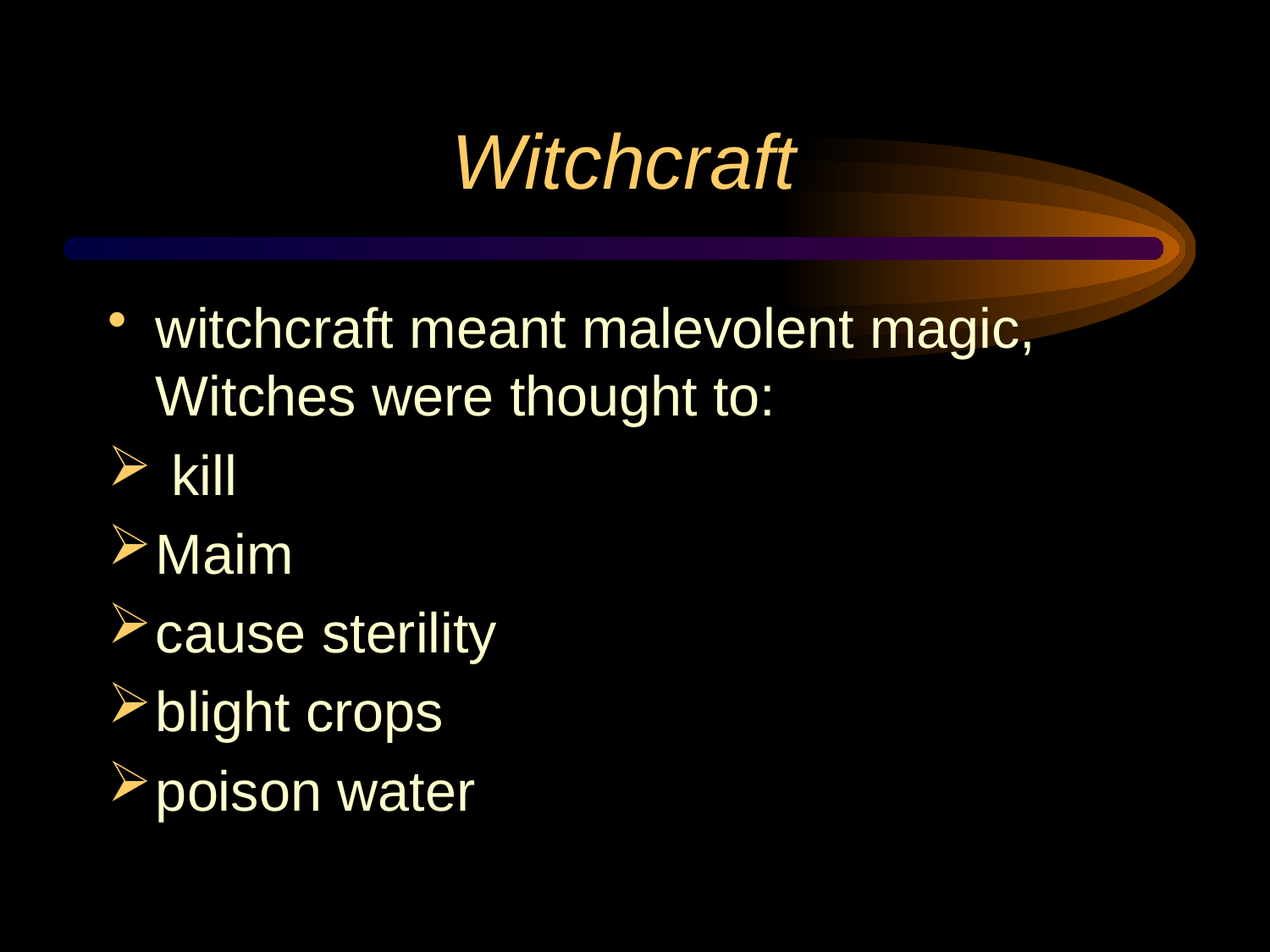

# Witchcraft
witchcraft meant malevolent magic, Witches were thought to:
 kill
Maim
cause sterility
blight crops
poison water